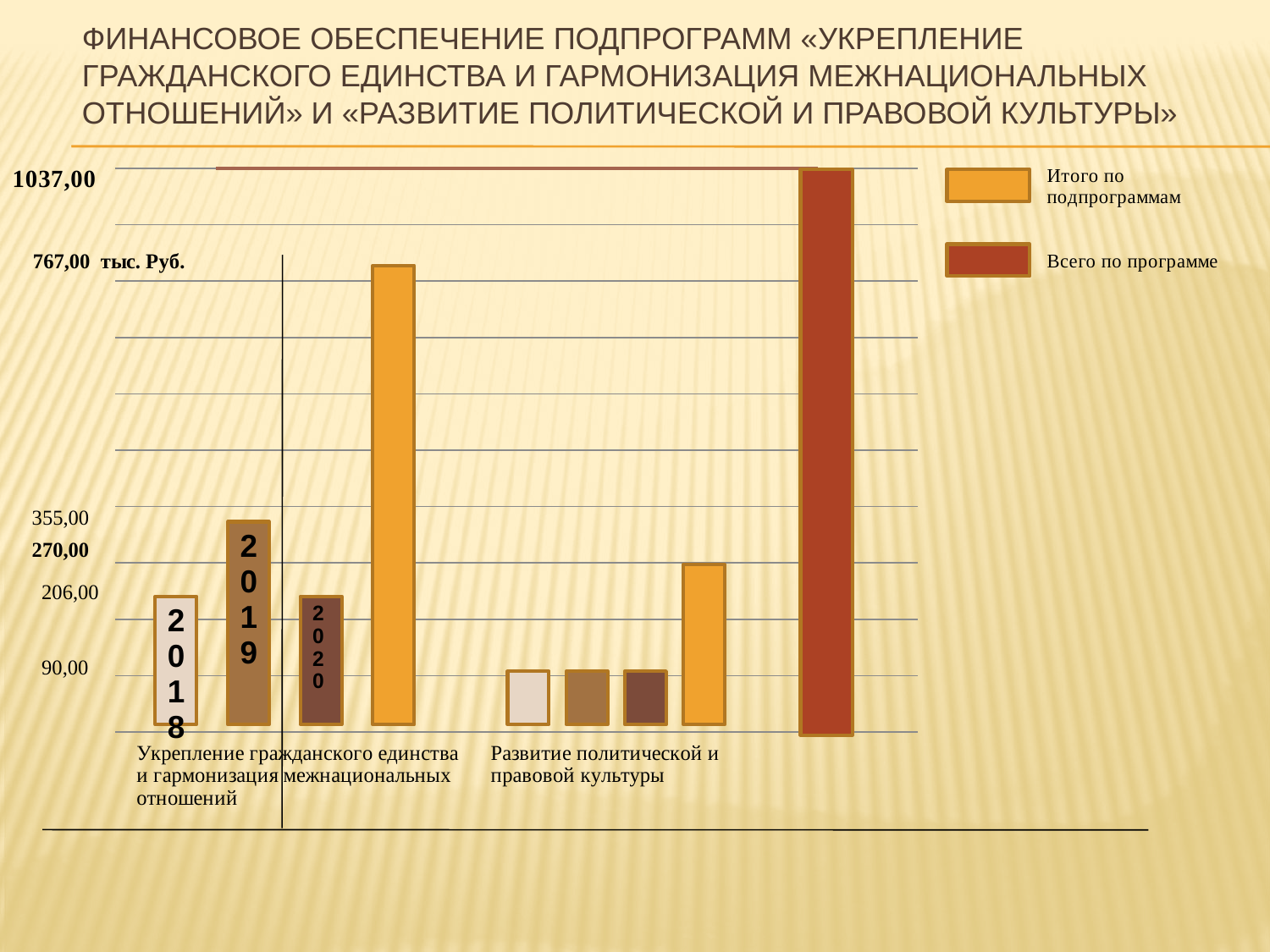

# Финансовое обеспечение Подпрограмм «укрепление гражданского единства и гармонизация межнациональных отношений» и «развитие политической и правовой культуры»

### Chart

| Category | Ряд 2 |
|---|---|
| Категория 1 | 2.4 |
| Категория 2 | 4.4 |
| Категория 3 | 1.8 |
| Категория 4 | 2.8 |